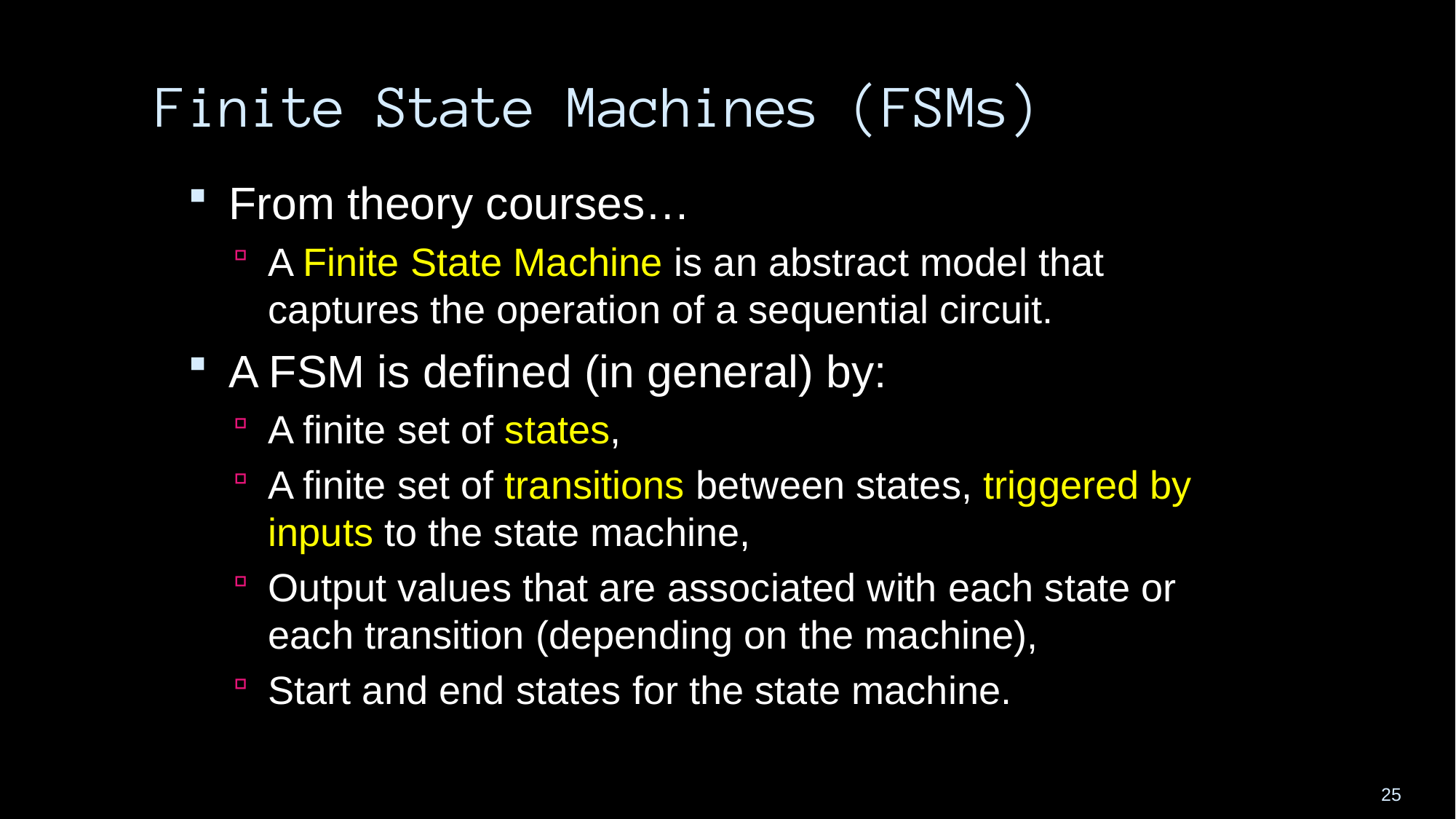

# Finite State Machines (FSMs)
From theory courses…
A Finite State Machine is an abstract model that captures the operation of a sequential circuit.
A FSM is defined (in general) by:
A finite set of states,
A finite set of transitions between states, triggered by inputs to the state machine,
Output values that are associated with each state or each transition (depending on the machine),
Start and end states for the state machine.
25